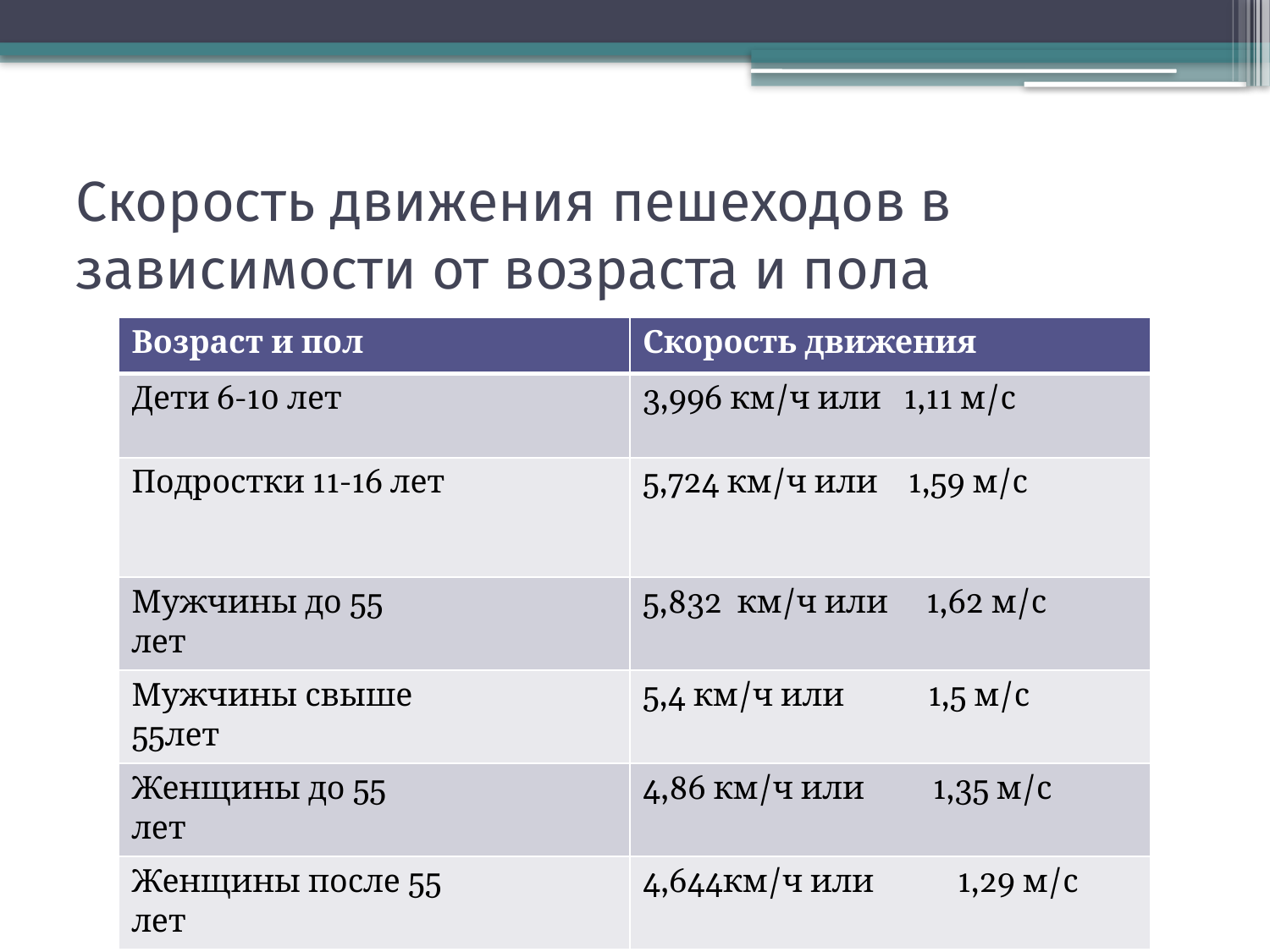

# Скорость движения пешеходов в зависимости от возраста и пола
| Возраст и пол | Скорость движения |
| --- | --- |
| Дети 6-10 лет | 3,996 км/ч или 1,11 м/с |
| Подростки 11-16 лет | 5,724 км/ч или 1,59 м/с |
| Мужчины до 55 лет | 5,832 км/ч или 1,62 м/с |
| Мужчины свыше 55лет | 5,4 км/ч или 1,5 м/с |
| Женщины до 55 лет | 4,86 км/ч или 1,35 м/с |
| Женщины после 55 лет | 4,644км/ч или 1,29 м/с |